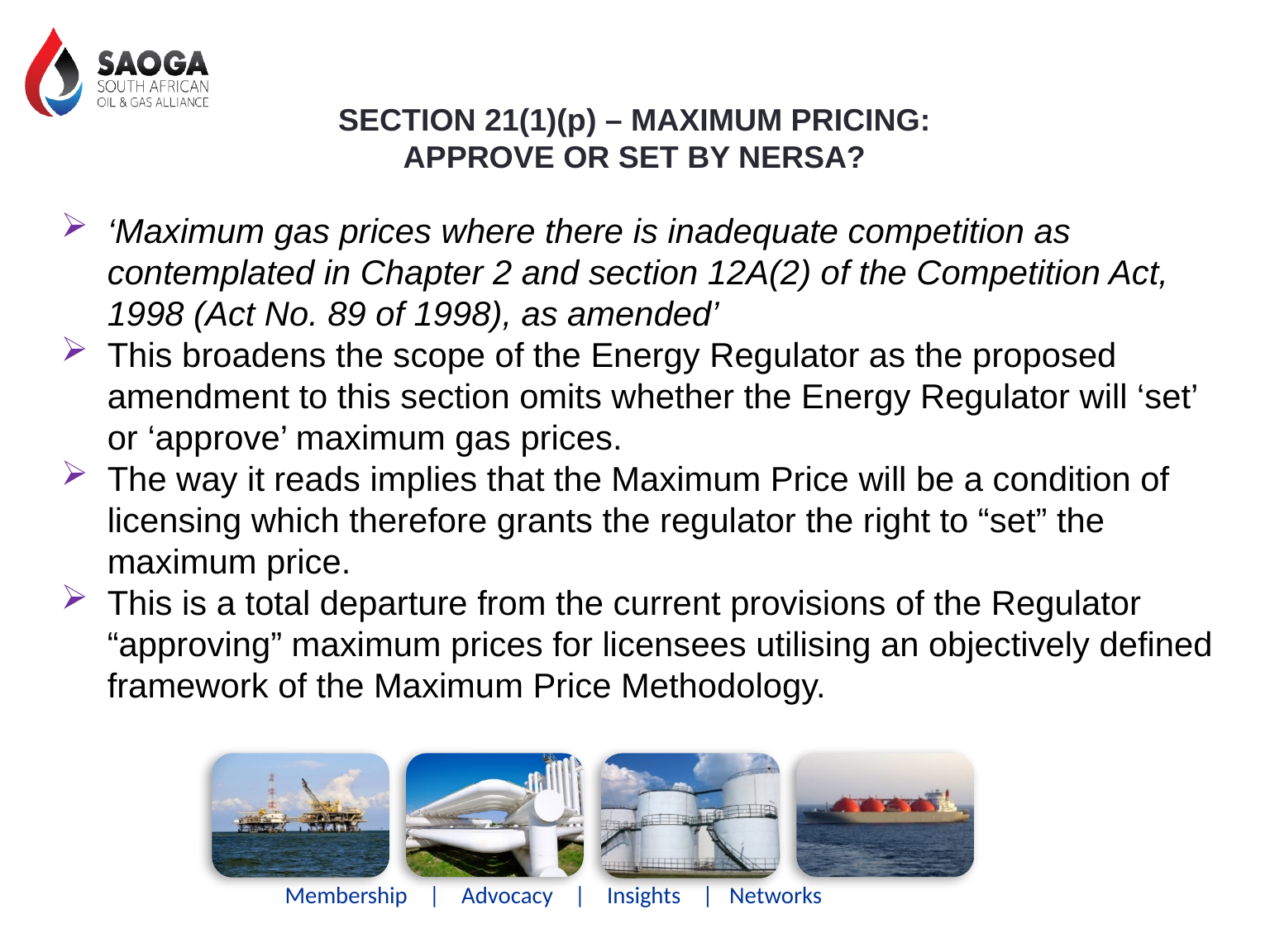

SECTION 21(1)(p) – MAXIMUM PRICING: APPROVE OR SET BY NERSA?

‘Maximum gas prices where there is inadequate competition as contemplated in Chapter 2 and section 12A(2) of the Competition Act, 1998 (Act No. 89 of 1998), as amended’
This broadens the scope of the Energy Regulator as the proposed amendment to this section omits whether the Energy Regulator will ‘set’ or ‘approve’ maximum gas prices.
The way it reads implies that the Maximum Price will be a condition of licensing which therefore grants the regulator the right to “set” the maximum price.
This is a total departure from the current provisions of the Regulator “approving” maximum prices for licensees utilising an objectively defined framework of the Maximum Price Methodology.